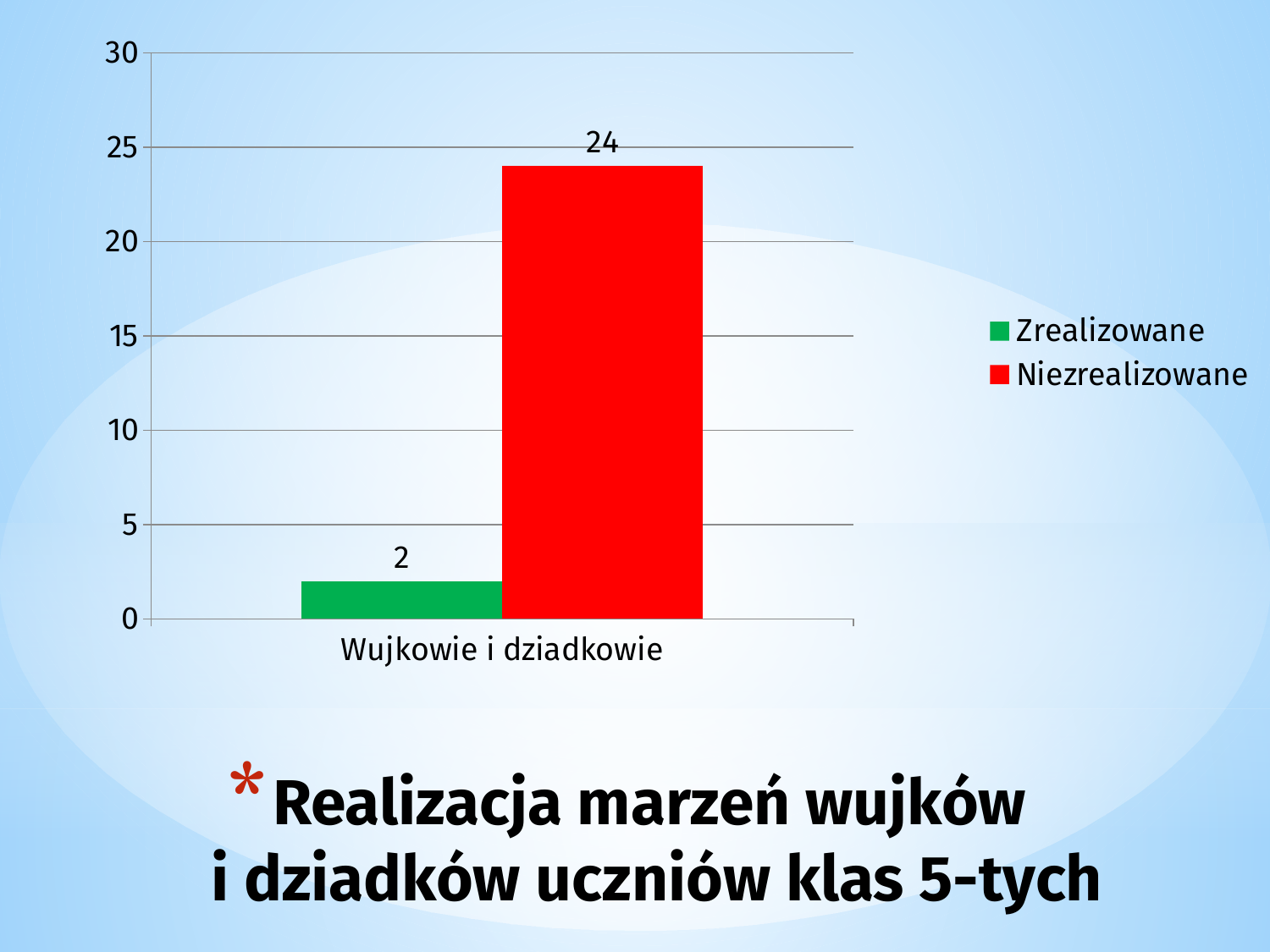

### Chart

| Category | Zrealizowane | Niezrealizowane |
|---|---|---|
| Wujkowie i dziadkowie | 2.0 | 24.0 |
# Realizacja marzeń wujków
i dziadków uczniów klas 5-tych